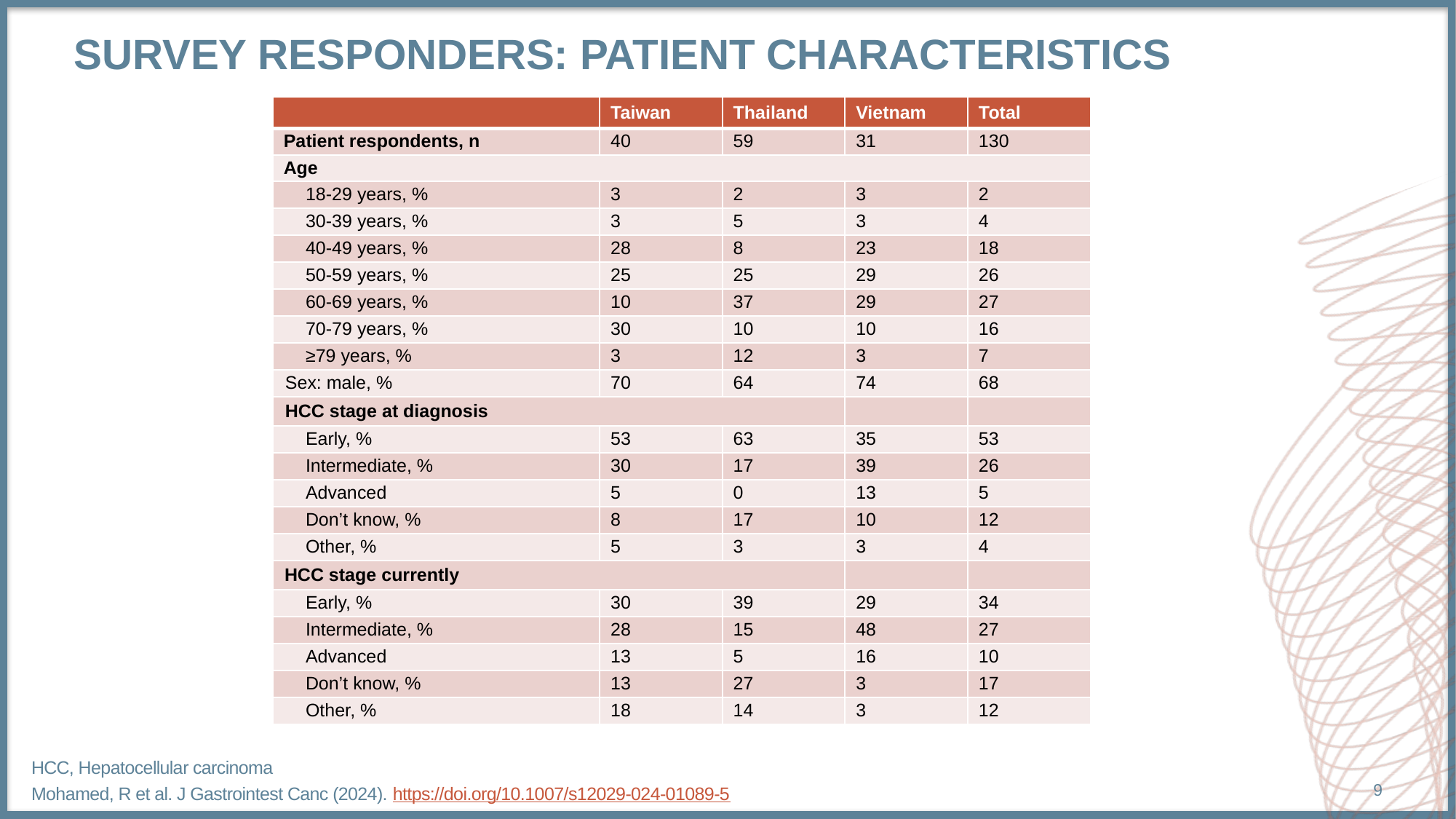

# Survey responders: patient characteristics
|  | Taiwan | Thailand | Vietnam | Total |
| --- | --- | --- | --- | --- |
| Patient respondents, n | 40 | 59 | 31 | 130 |
| Age |  |  |  |  |
| 18-29 years, % | 3 | 2 | 3 | 2 |
| 30-39 years, % | 3 | 5 | 3 | 4 |
| 40-49 years, % | 28 | 8 | 23 | 18 |
| 50-59 years, % | 25 | 25 | 29 | 26 |
| 60-69 years, % | 10 | 37 | 29 | 27 |
| 70-79 years, % | 30 | 10 | 10 | 16 |
| ≥79 years, % | 3 | 12 | 3 | 7 |
| Sex: male, % | 70 | 64 | 74 | 68 |
| HCC stage at diagnosis |  |  |  |  |
| Early, % | 53 | 63 | 35 | 53 |
| Intermediate, % | 30 | 17 | 39 | 26 |
| Advanced | 5 | 0 | 13 | 5 |
| Don’t know, % | 8 | 17 | 10 | 12 |
| Other, % | 5 | 3 | 3 | 4 |
| HCC stage currently |  |  |  |  |
| Early, % | 30 | 39 | 29 | 34 |
| Intermediate, % | 28 | 15 | 48 | 27 |
| Advanced | 13 | 5 | 16 | 10 |
| Don’t know, % | 13 | 27 | 3 | 17 |
| Other, % | 18 | 14 | 3 | 12 |
9
HCC, Hepatocellular carcinoma
Mohamed, R et al. J Gastrointest Canc (2024). https://doi.org/10.1007/s12029-024-01089-5